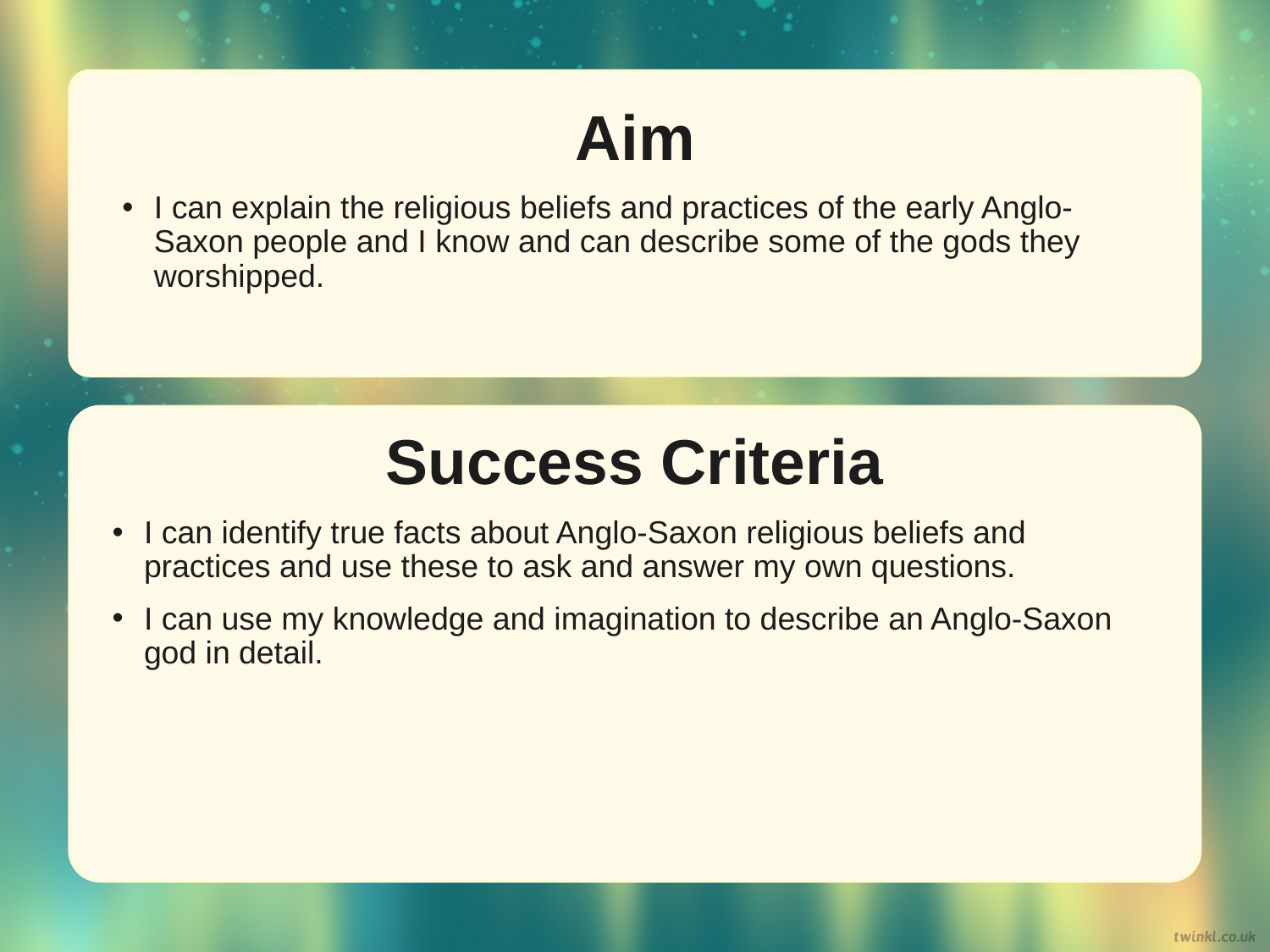

Aim
I can explain the religious beliefs and practices of the early Anglo-Saxon people and I know and can describe some of the gods they worshipped.

Success Criteria
I can identify true facts about Anglo-Saxon religious beliefs and practices and use these to ask and answer my own questions.
I can use my knowledge and imagination to describe an Anglo-Saxon god in detail.